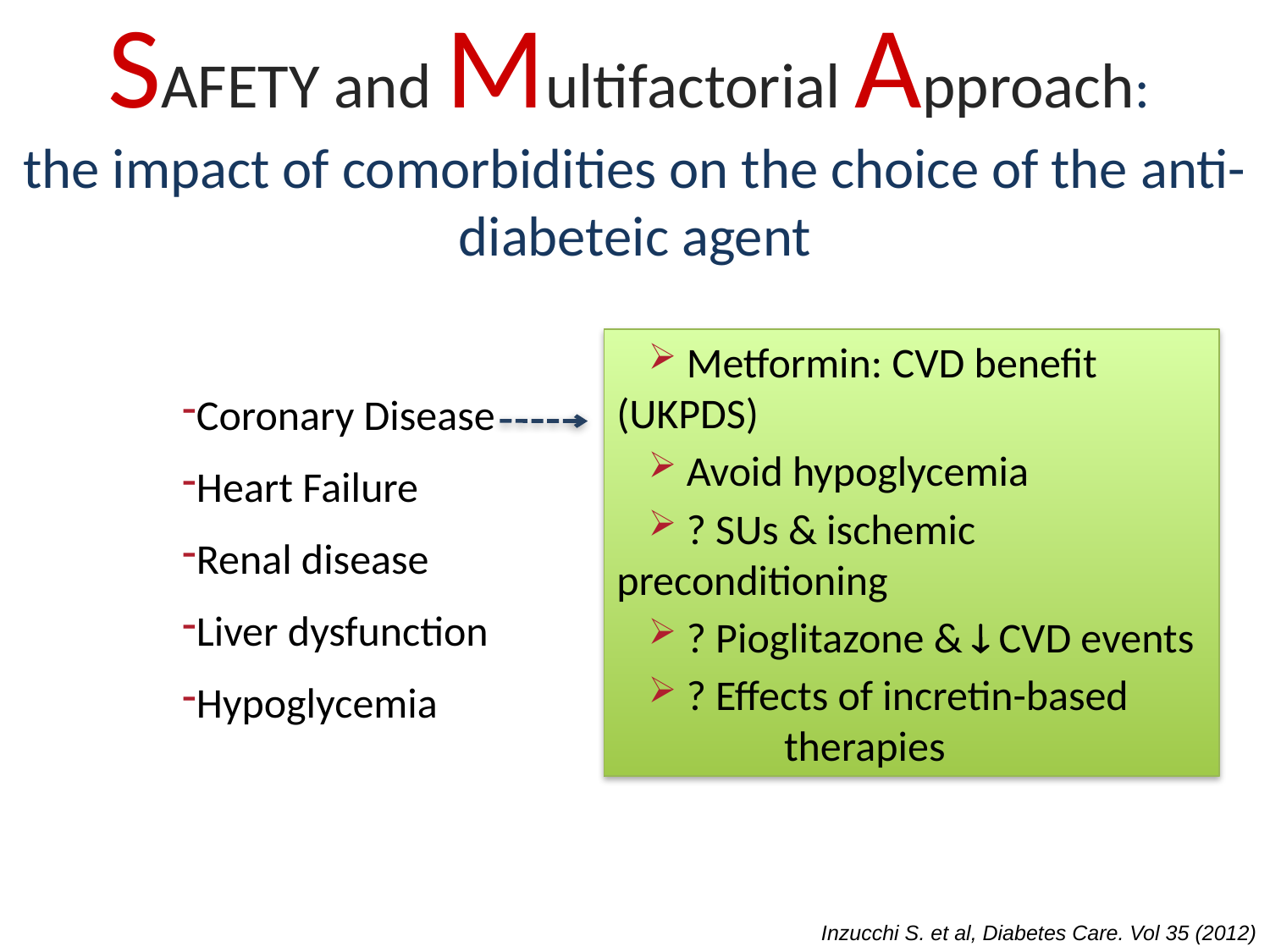

SAFETY and Multifactorial Approach:
the impact of comorbidities on the choice of the anti-diabeteic agent
 Metformin: CVD benefit (UKPDS)
 Avoid hypoglycemia
 ? SUs & ischemic preconditioning
 ? Pioglitazone & ↓ CVD events
 ? Effects of incretin-based 	therapies
Coronary Disease
Heart Failure
Renal disease
Liver dysfunction
Hypoglycemia

Inzucchi S. et al, Diabetes Care. Vol 35 (2012)